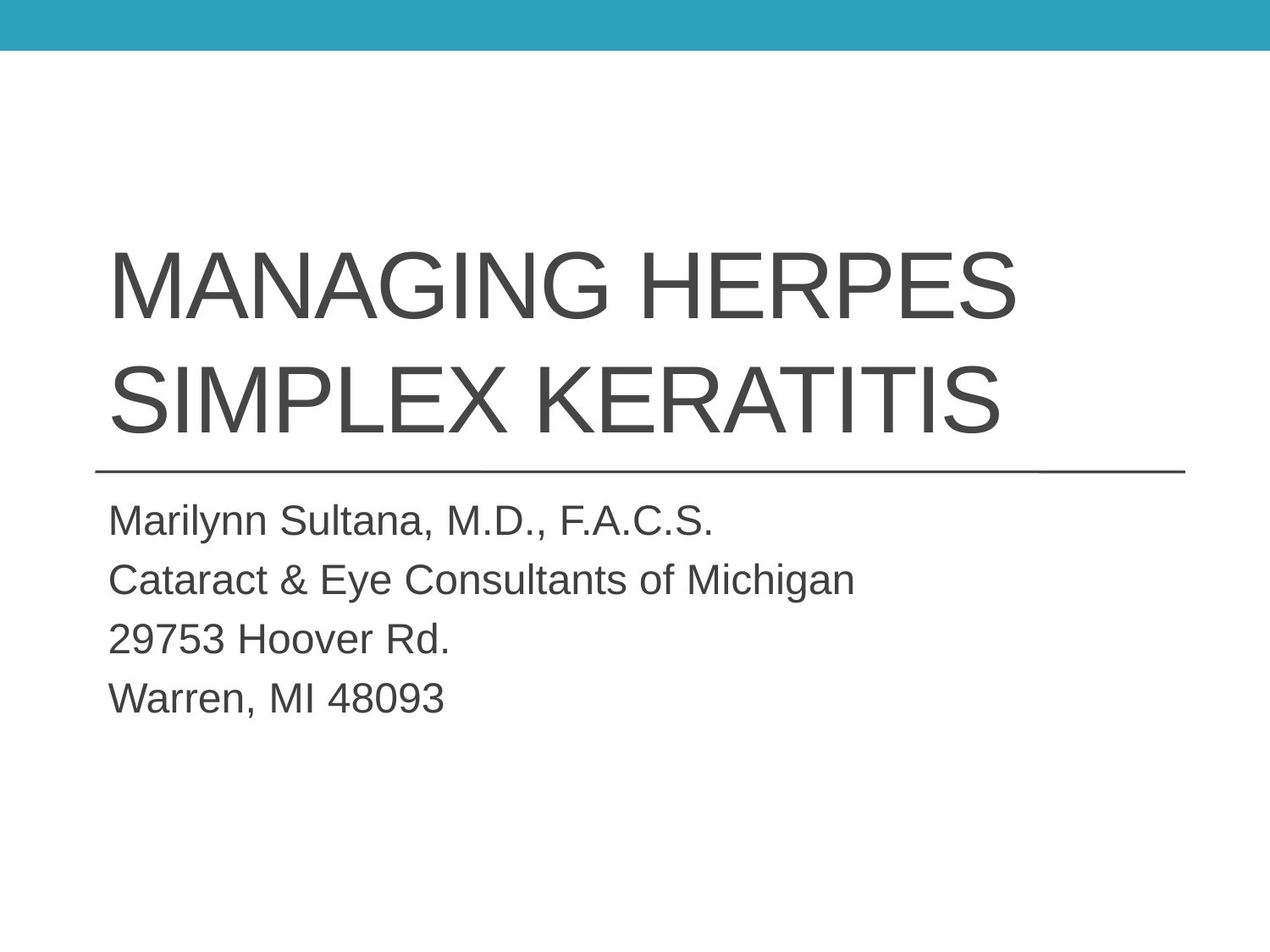

# MANAGING HERPES SIMPLEX KERATITIS
Marilynn Sultana, M.D., F.A.C.S.
Cataract & Eye Consultants of Michigan
29753 Hoover Rd.
Warren, MI 48093